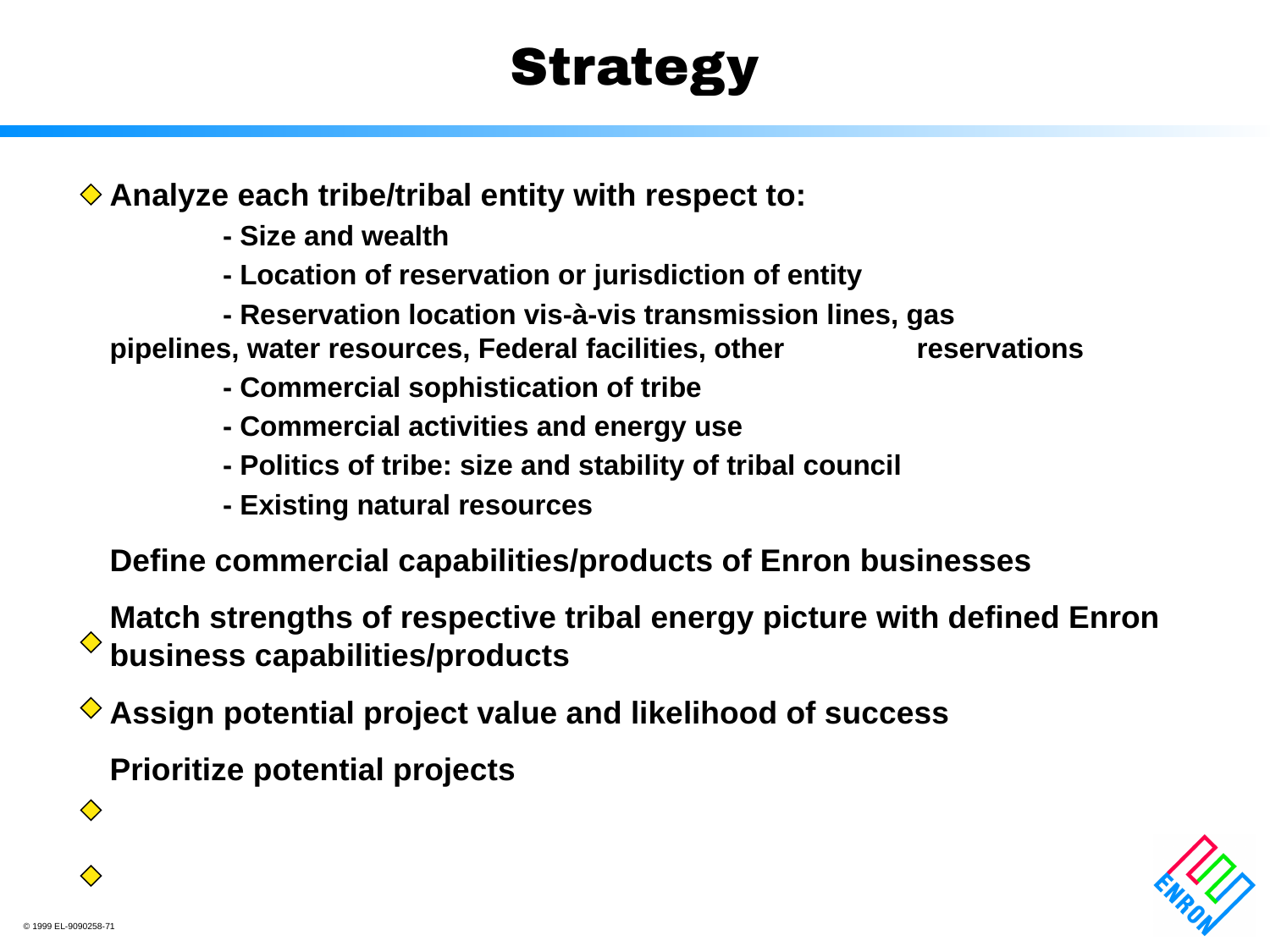

# Strategy
Analyze each tribe/tribal entity with respect to:
	- Size and wealth
	- Location of reservation or jurisdiction of entity
	- Reservation location vis-à-vis transmission lines, gas 	  	  pipelines, water resources, Federal facilities, other 		  reservations
	- Commercial sophistication of tribe
	- Commercial activities and energy use
	- Politics of tribe: size and stability of tribal council
	- Existing natural resources
Define commercial capabilities/products of Enron businesses
Match strengths of respective tribal energy picture with defined Enron business capabilities/products
Assign potential project value and likelihood of success
Prioritize potential projects